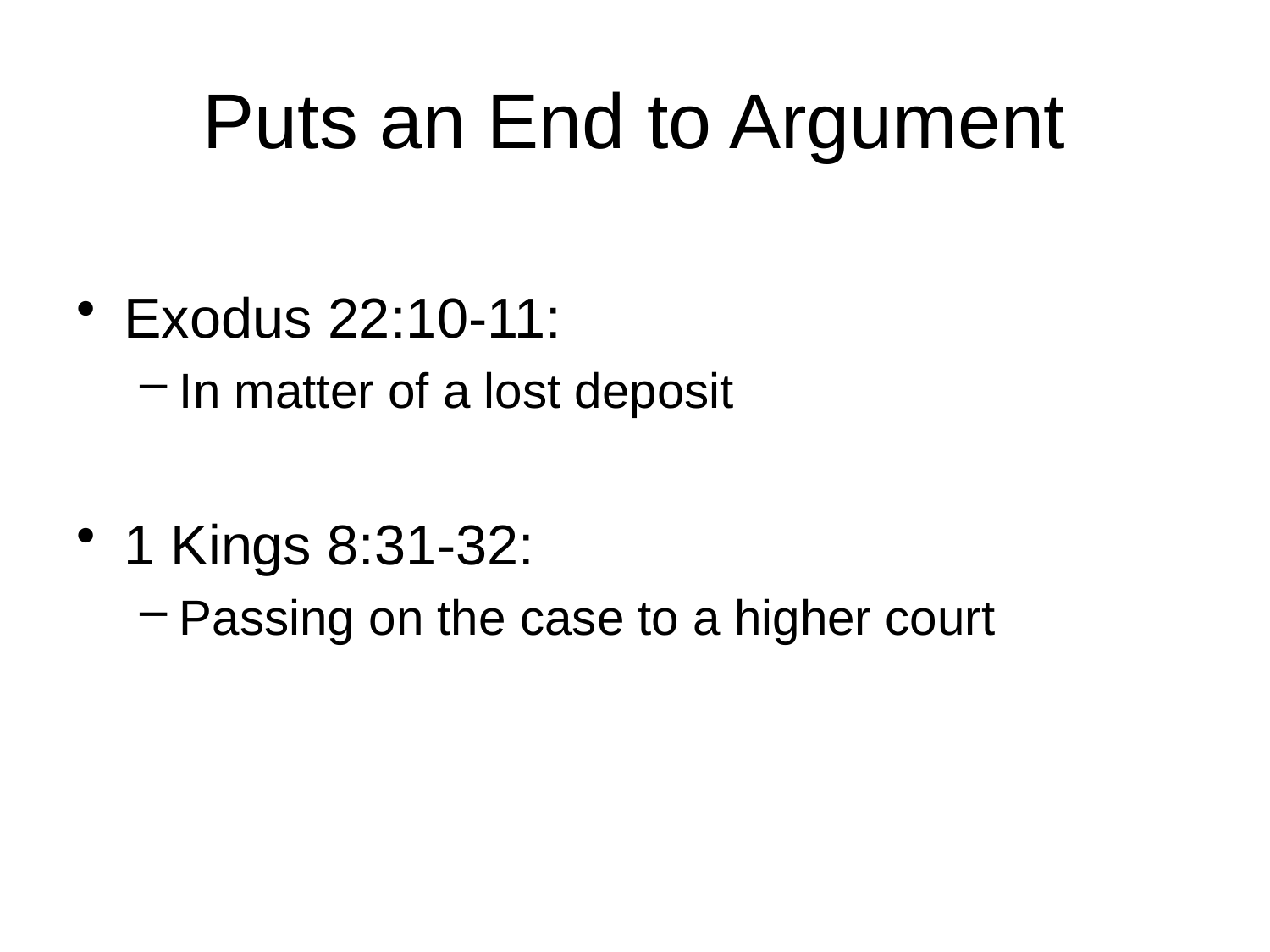

# Puts an End to Argument
Exodus 22:10-11:
In matter of a lost deposit

1 Kings 8:31-32:
Passing on the case to a higher court